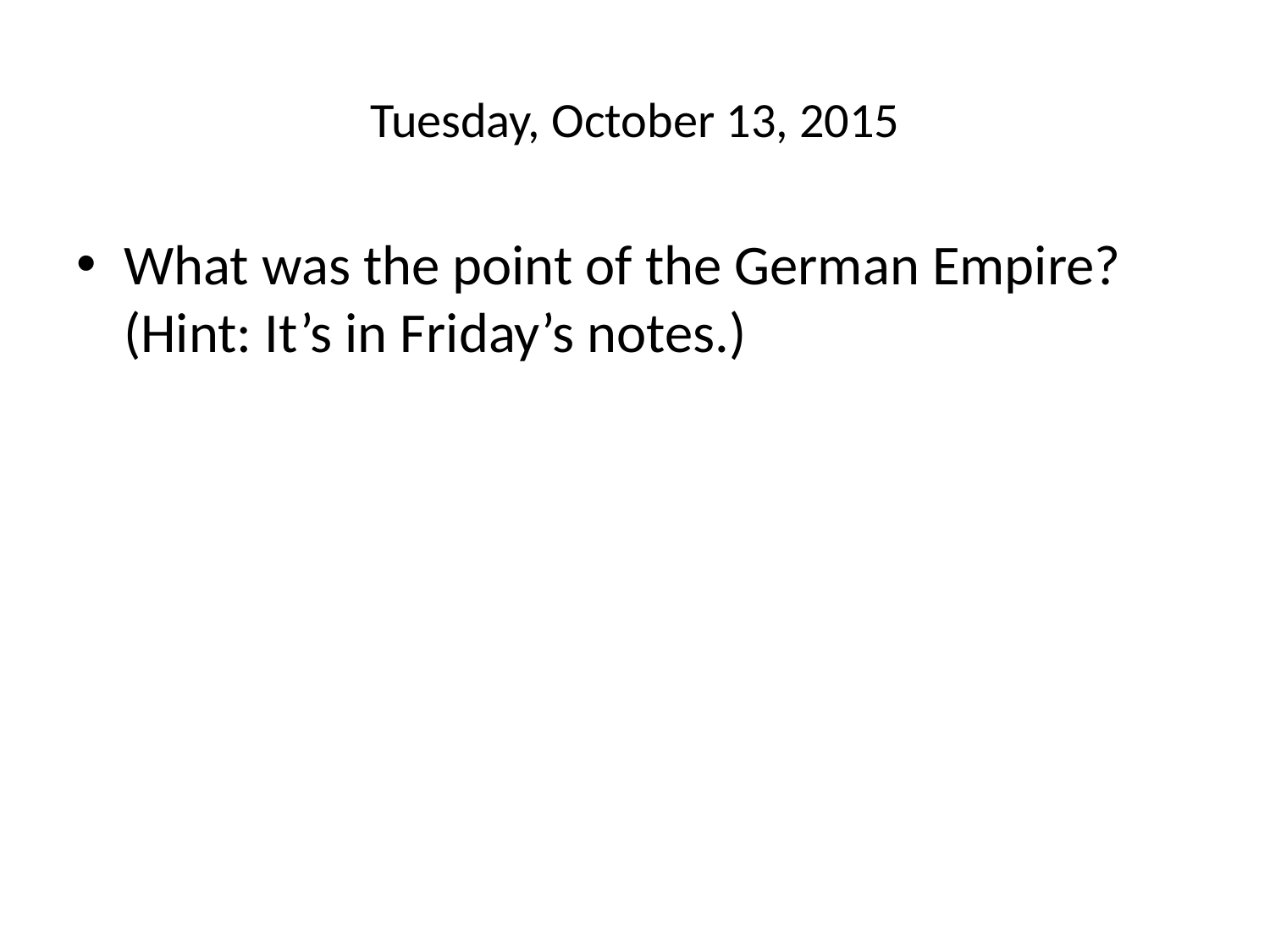

# Tuesday, October 13, 2015
What was the point of the German Empire?  (Hint: It’s in Friday’s notes.)